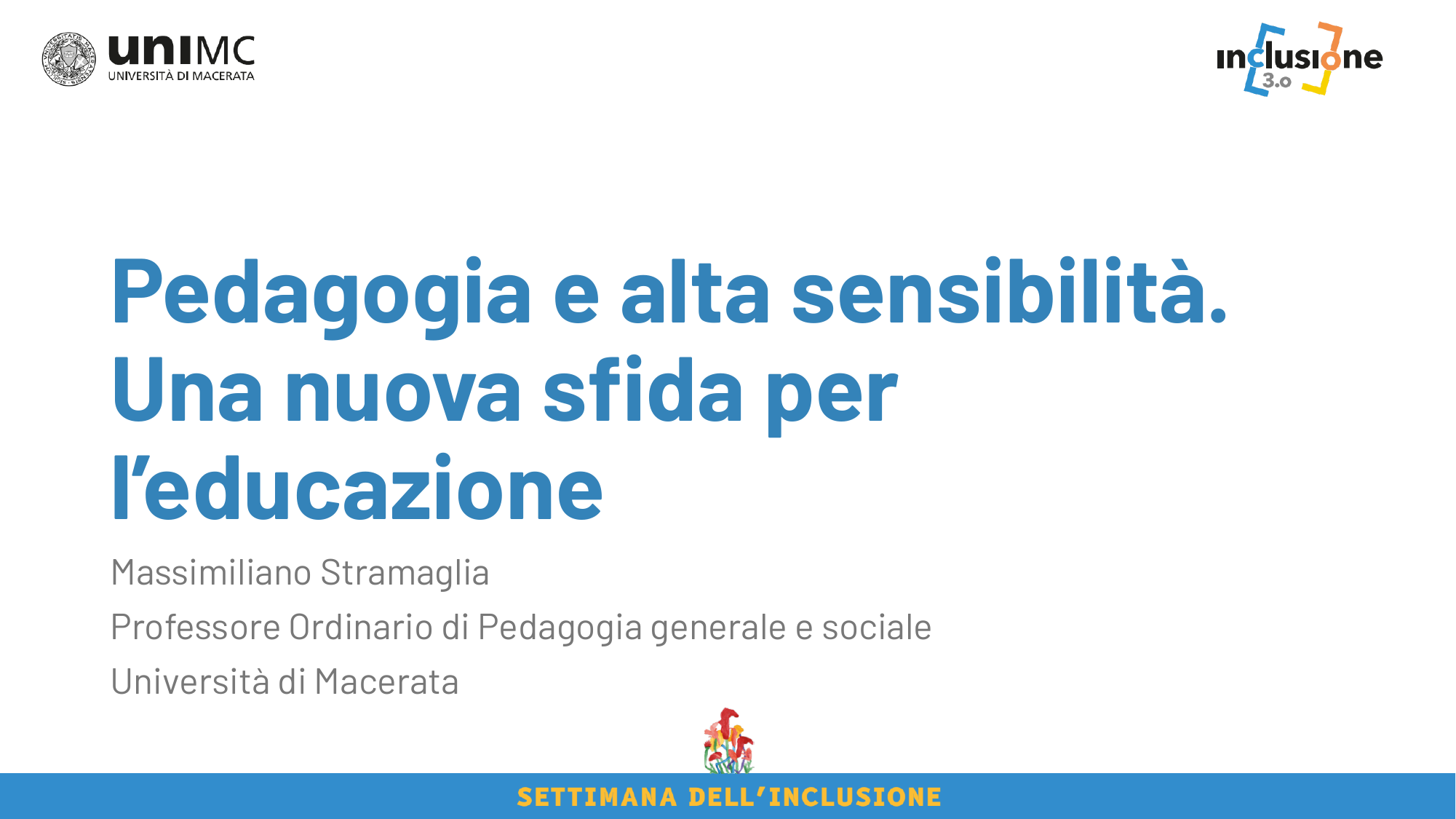

# Pedagogia e alta sensibilità. Una nuova sfida per l’educazione
Massimiliano Stramaglia
Professore Ordinario di Pedagogia generale e sociale
Università di Macerata